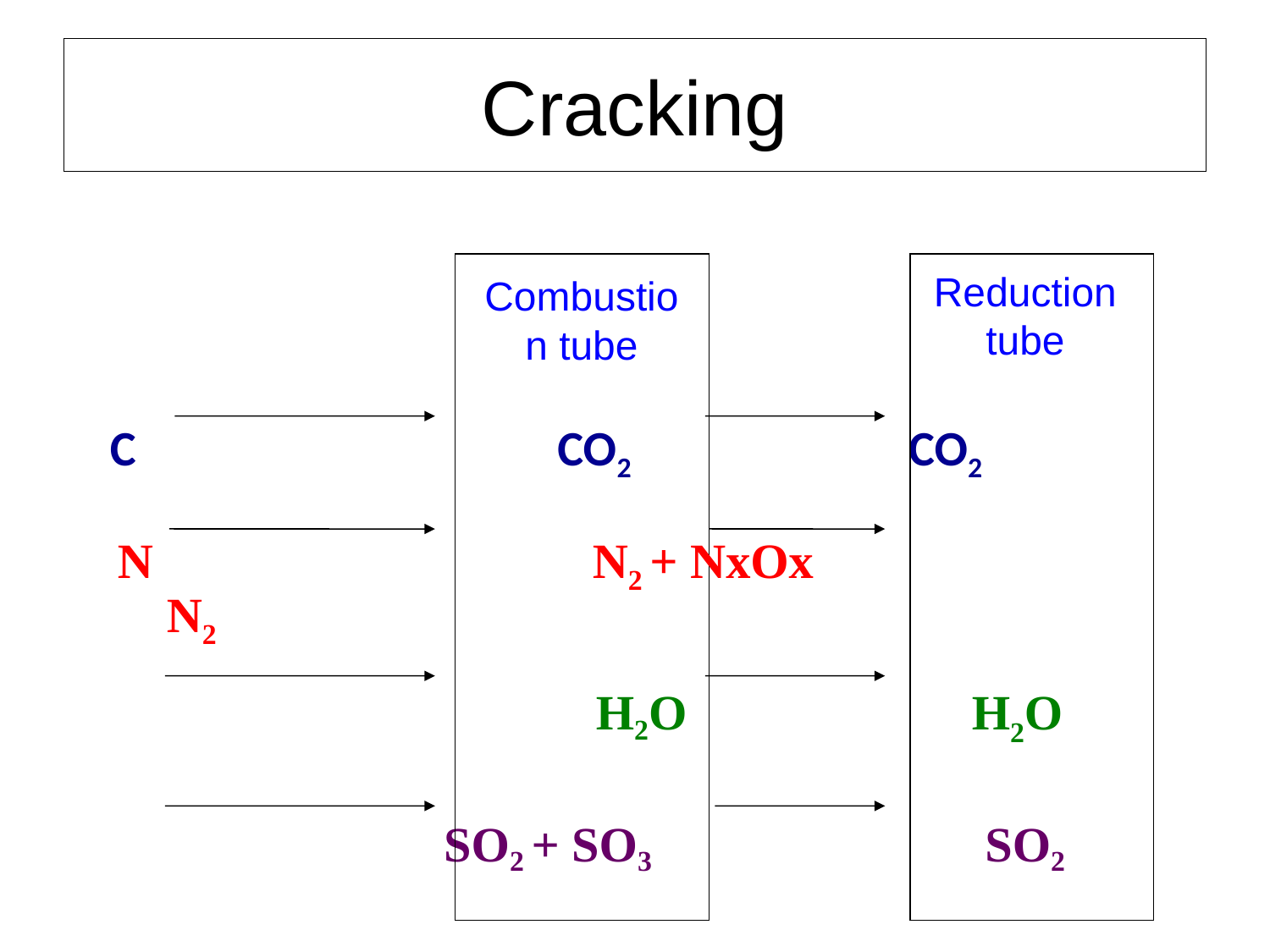

# Cracking

Reduction tube
Combustion tube
 C			              CO2                		CO2

N		                  N2 + NxOx		                 N2

H			                                    H2O			H2O

S		                  SO2 + SO3			SO2